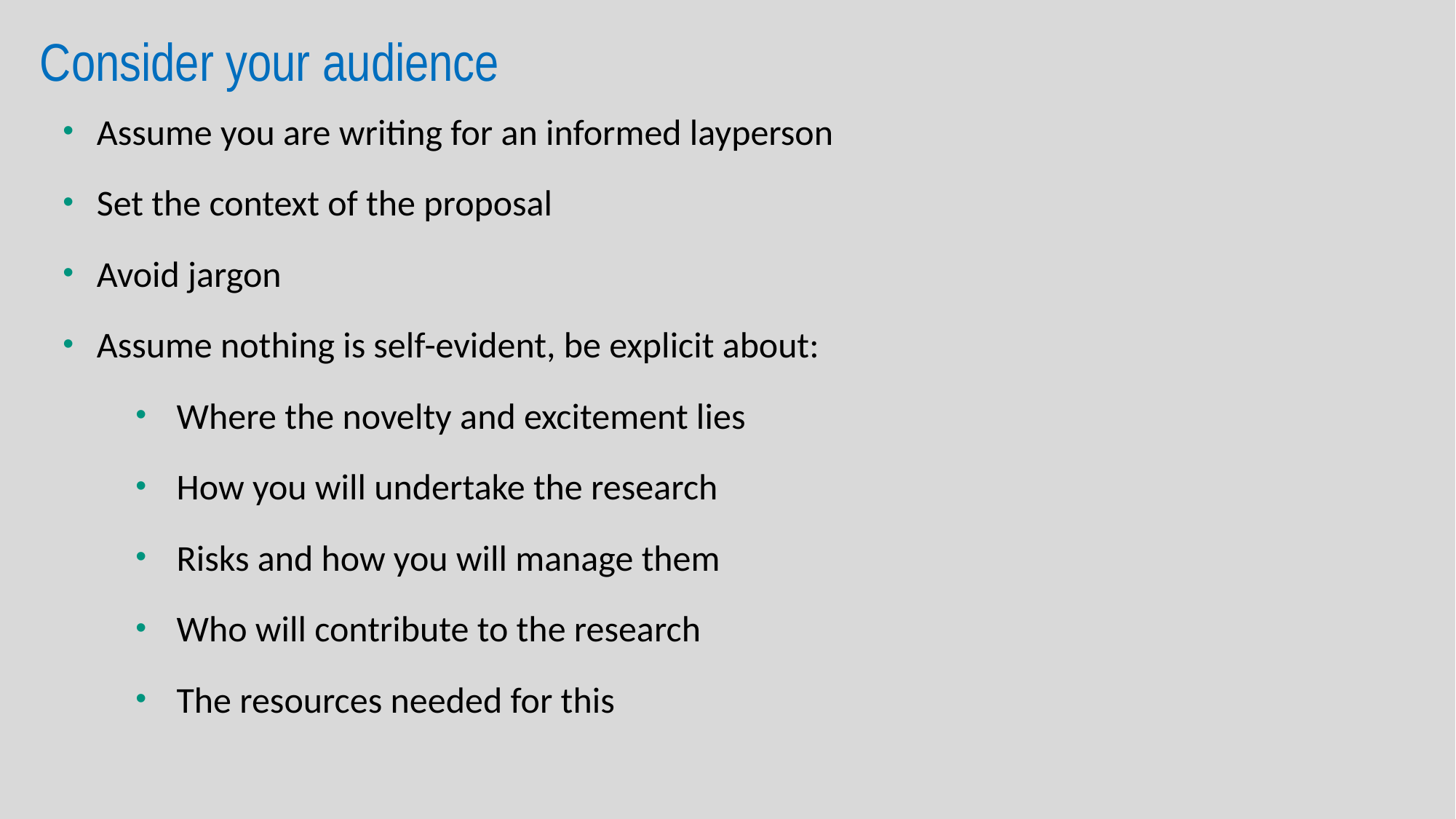

# Consider your audience
Assume you are writing for an informed layperson
Set the context of the proposal
Avoid jargon
Assume nothing is self-evident, be explicit about:
Where the novelty and excitement lies
How you will undertake the research
Risks and how you will manage them
Who will contribute to the research
The resources needed for this